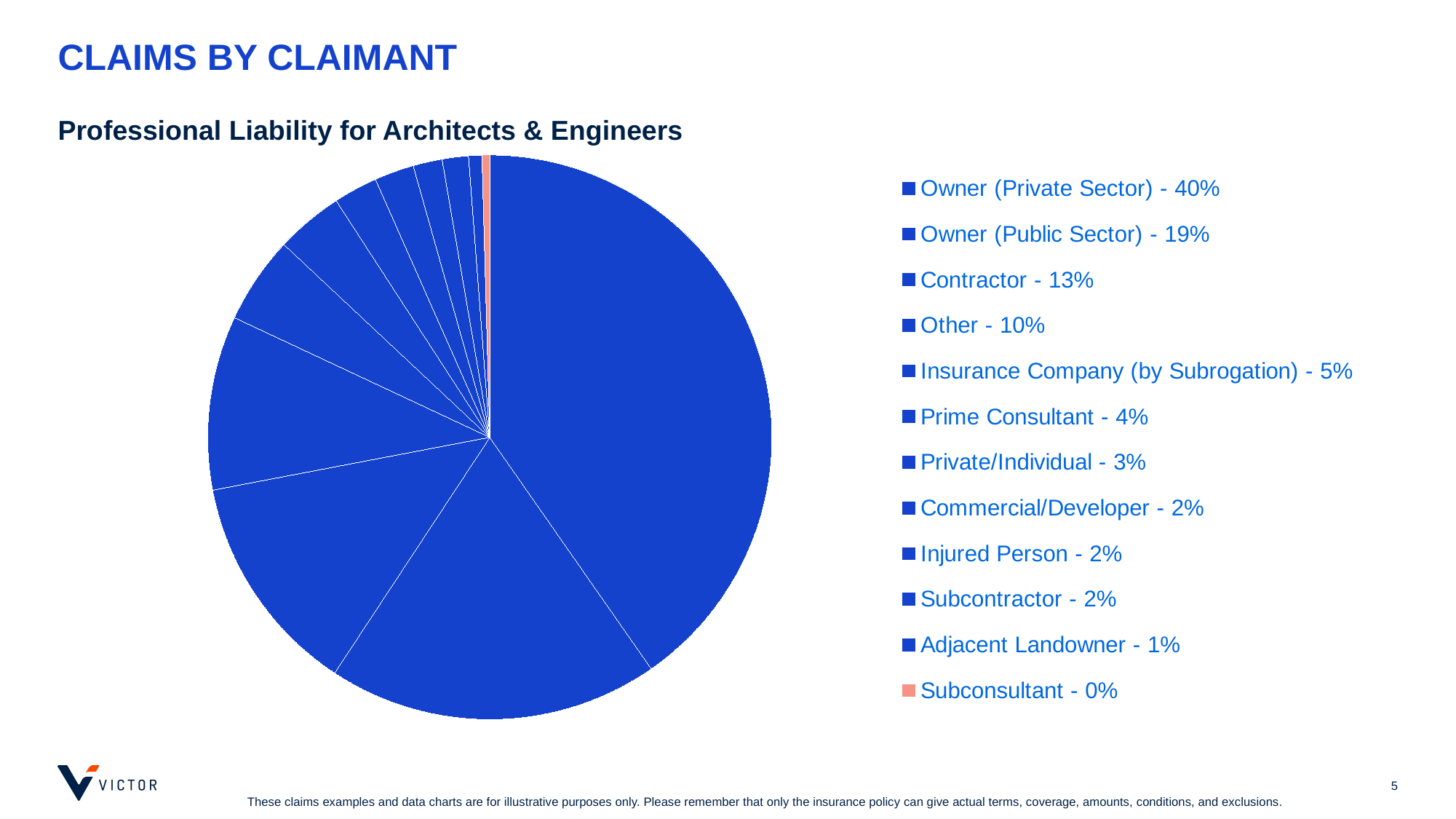

# Claims by claimant
Professional Liability for Architects & Engineers

### Chart

| Category | Sales |
|---|---|
| Owner (Private Sector) - 40% | 0.4030044510385757 |
| Owner (Public Sector) - 19% | 0.18972551928783382 |
| Contractor - 13% | 0.12722551928783382 |
| Other - 10% | 0.09977744807121662 |
| Insurance Company (by Subrogation) - 5% | 0.05007418397626113 |
| Prime Consultant - 4% | 0.03857566765578635 |
| Private/Individual - 3% | 0.025222551928783383 |
| Commercial/Developer - 2% | 0.022626112759643918 |
| Injured Person - 2% | 0.01669139465875371 |
| Subcontractor - 2% | 0.015022255192878338 |
| Adjacent Landowner - 1% | 0.007603857566765578 |
| Subconsultant - 0% | 0.004451038575667656 |

[unsupported chart]

5
These claims examples and data charts are for illustrative purposes only. Please remember that only the insurance policy can give actual terms, coverage, amounts, conditions, and exclusions.